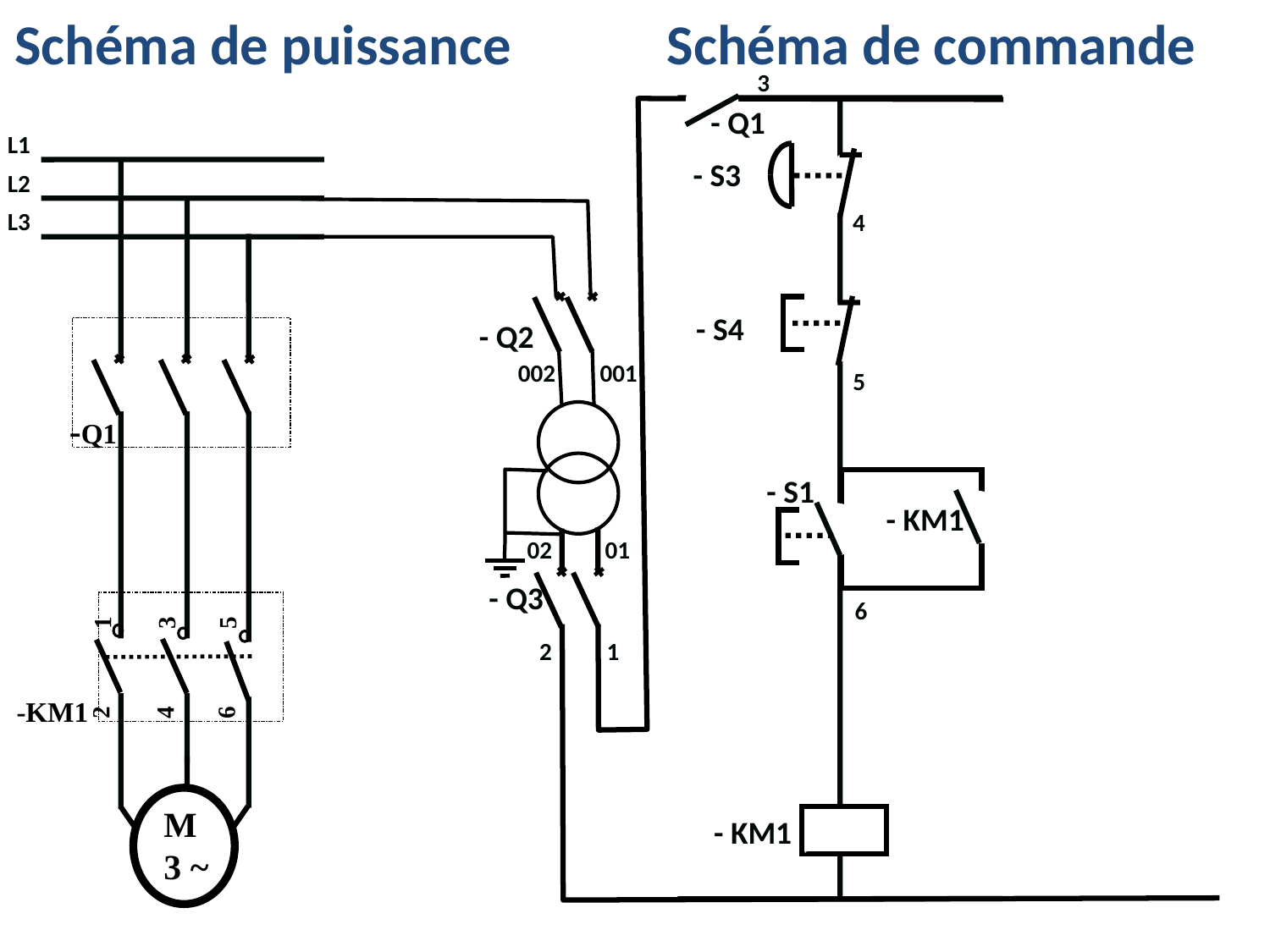

Schéma de puissance
Schéma de commande
3

- Q1

L1

L2

L3

- S3

4

- Q2

- S4

-Q1
002
001
5

- S1

- KM1

02
01

- Q3
6
1

2
3

4
5

6

-KM1
2
1

M
3 ~

- KM1